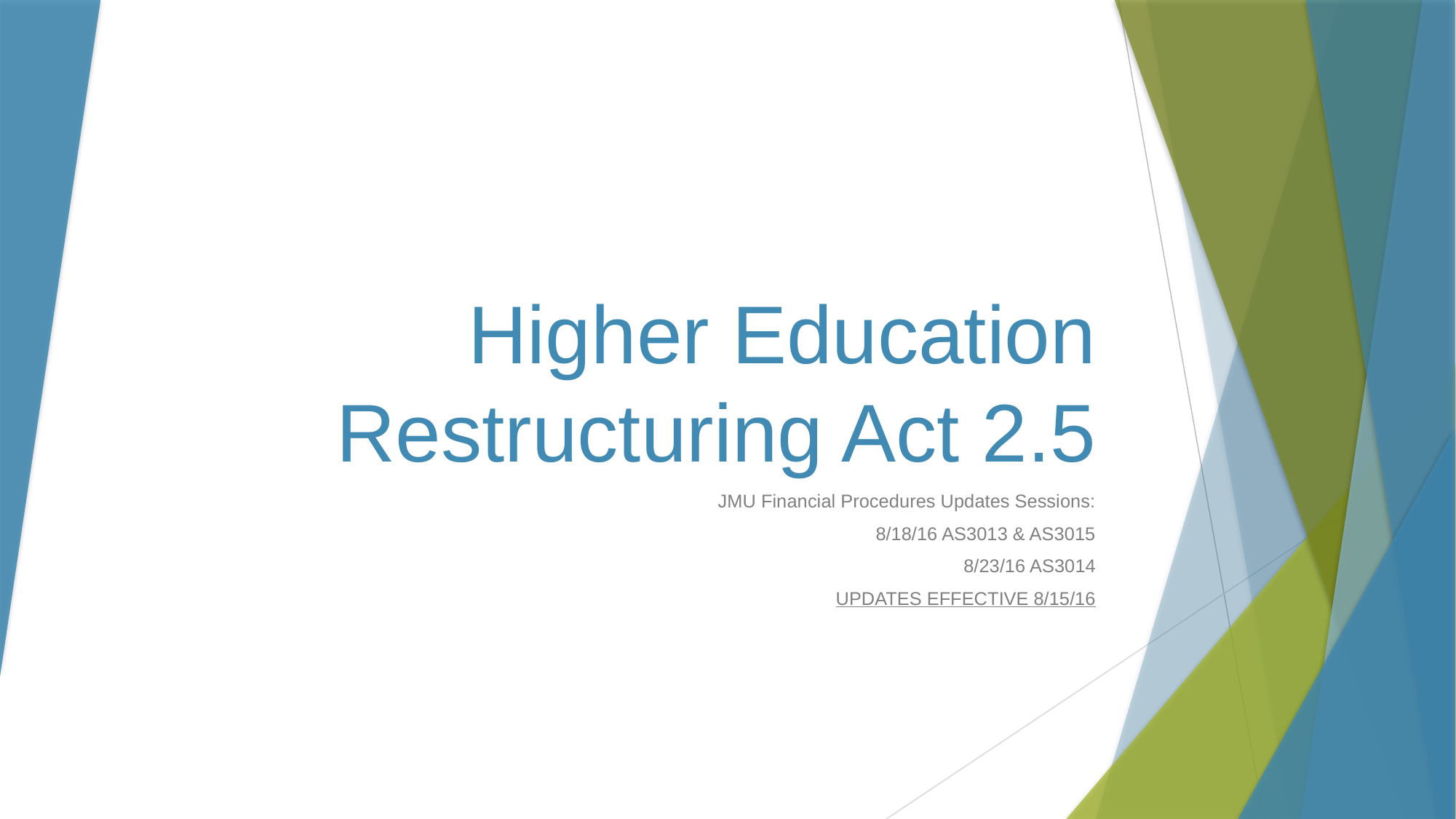

# Higher Education Restructuring Act 2.5
JMU Financial Procedures Updates Sessions:
8/18/16 AS3013 & AS3015
8/23/16 AS3014
UPDATES EFFECTIVE 8/15/16